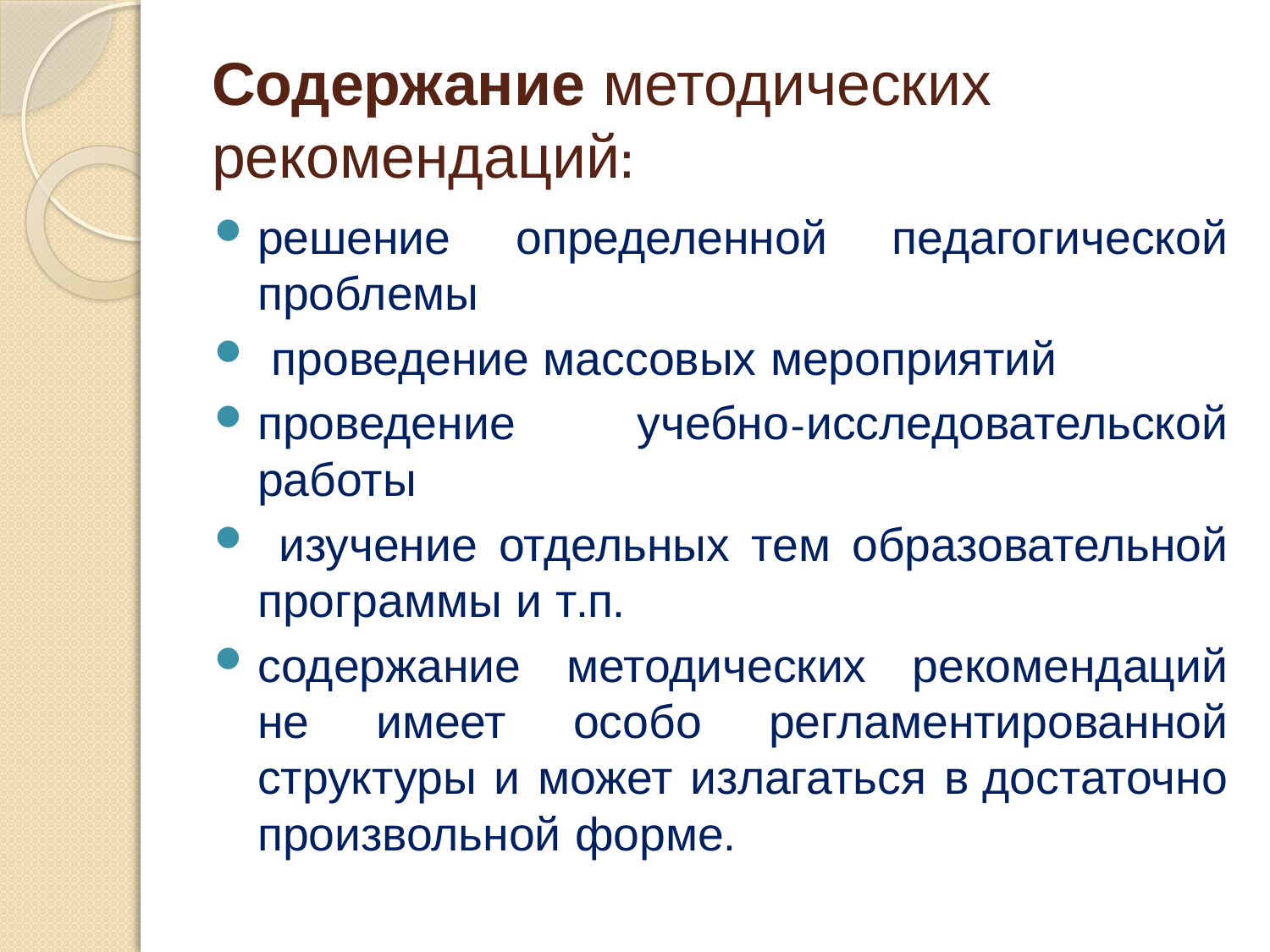

# Содержание методических рекомендаций:
решение определенной педагогической проблемы
 проведение массовых мероприятий
проведение учебно-исследовательской работы
 изучение отдельных тем образовательной программы и т.п.
содержание методических рекомендаций не имеет особо регламентированной структуры и может излагаться в достаточно произвольной форме.